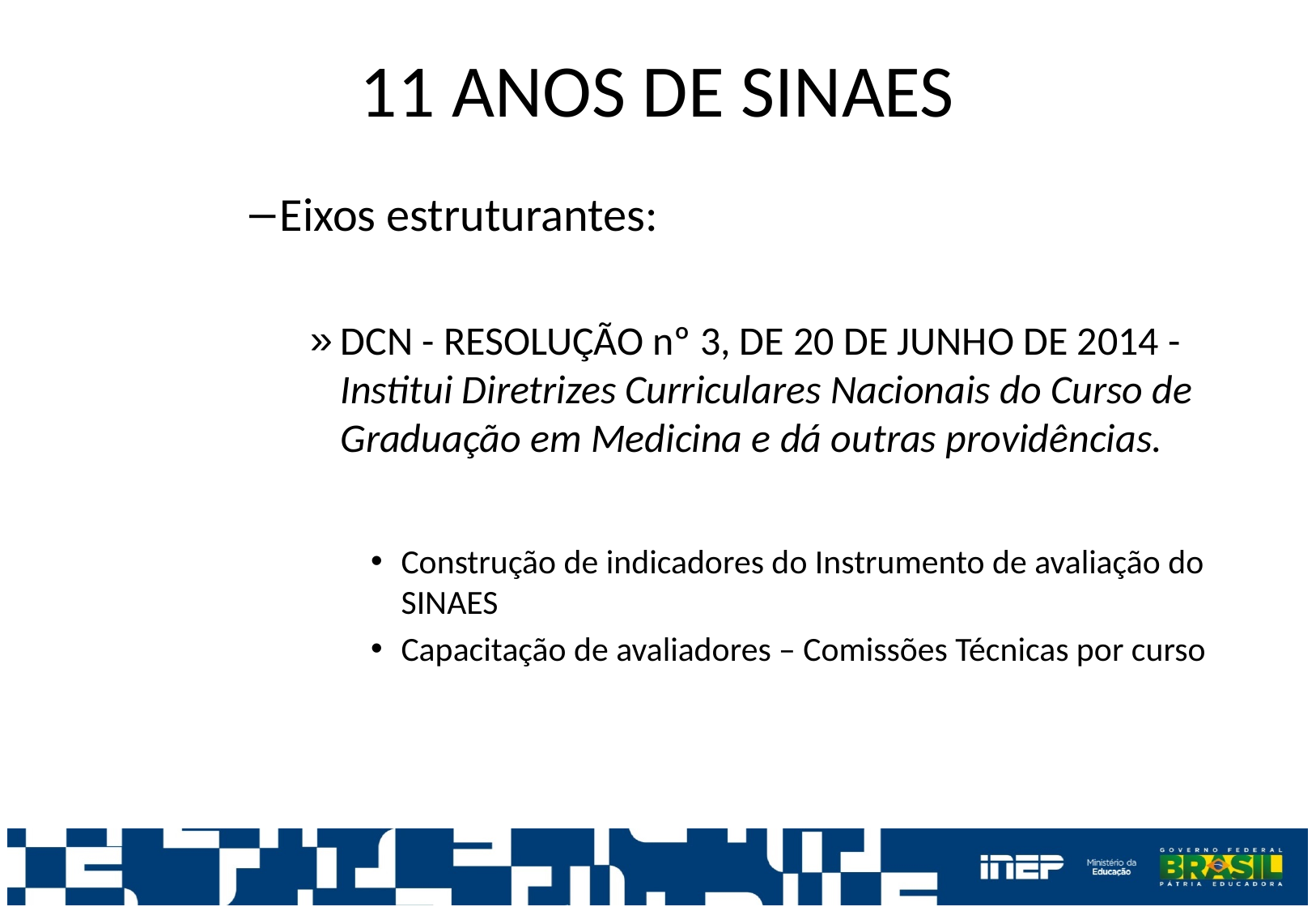

# 11 ANOS DE SINAES
Eixos estruturantes:

DCN - RESOLUÇÃO nº 3, DE 20 DE JUNHO DE 2014 - Institui Diretrizes Curriculares Nacionais do Curso de Graduação em Medicina e dá outras providências.

Construção de indicadores do Instrumento de avaliação do SINAES
Capacitação de avaliadores – Comissões Técnicas por curso